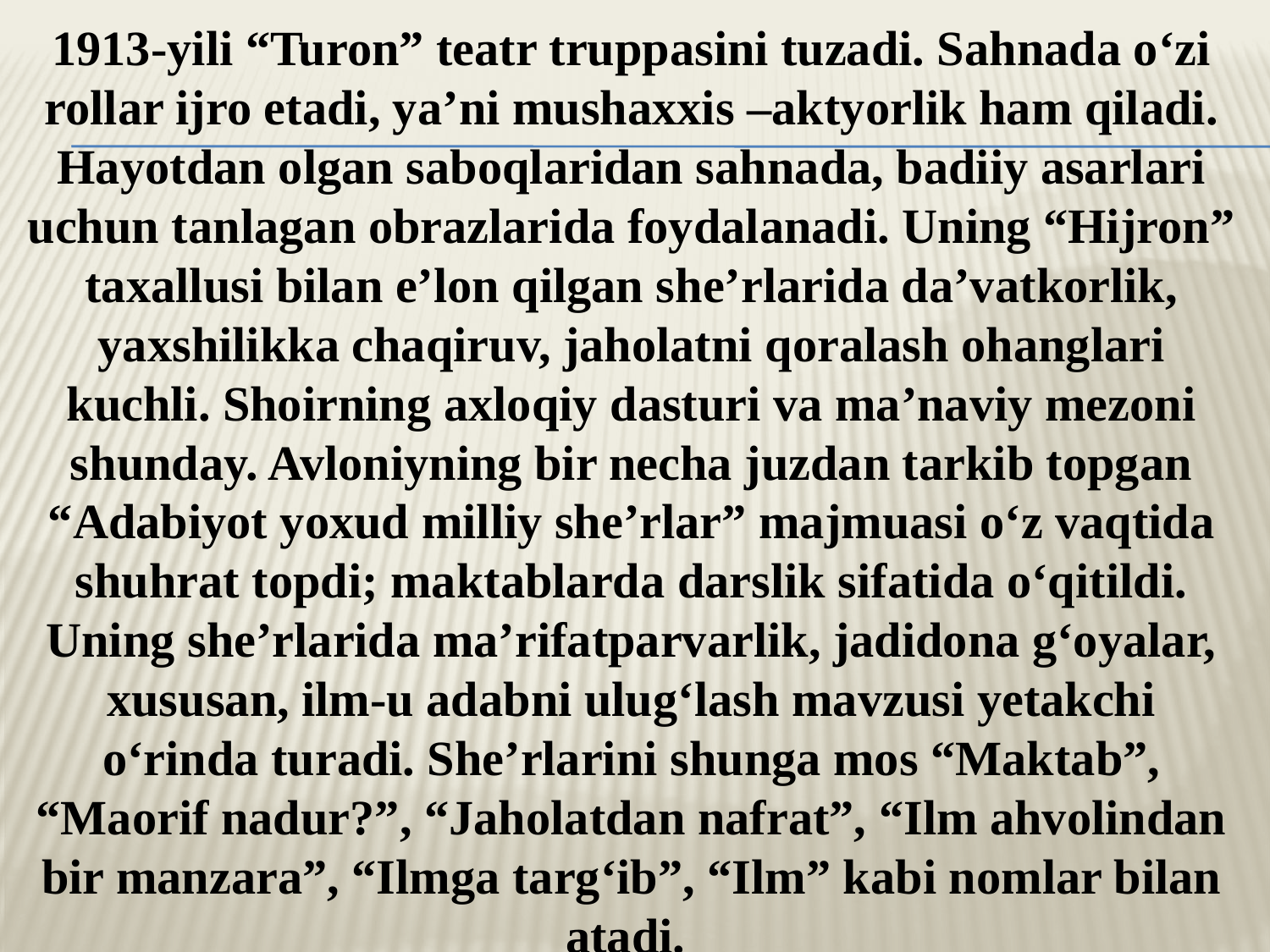

# 1913-yili “Turon” teatr truppasini tuzadi. Sahnada o‘zi rollar ijro etadi, ya’ni mushaxxis –aktyorlik ham qiladi. Hayotdan olgan saboqlaridan sahnada, badiiy asarlari uchun tanlagan obrazlarida foydalanadi. Uning “Hijron” taxallusi bilan e’lon qilgan she’rlarida da’vatkorlik, yaxshilikka chaqiruv, jaholatni qoralash ohanglari kuchli. Shoirning axloqiy dasturi va ma’naviy mezoni shunday. Avloniyning bir necha juzdan tarkib topgan “Adabiyot yoxud milliy she’rlar” majmuasi o‘z vaqtida shuhrat topdi; maktablarda darslik sifatida o‘qitildi. Uning she’rlarida ma’rifatparvarlik, jadidona g‘oyalar, xususan, ilm-u adabni ulug‘lash mavzusi yetakchi o‘rinda turadi. She’rlarini shunga mos “Maktab”, “Maorif nadur?”, “Jaholatdan nafrat”, “Ilm ahvolindan bir manzara”, “Ilmga targ‘ib”, “Ilm” kabi nomlar bilan atadi.